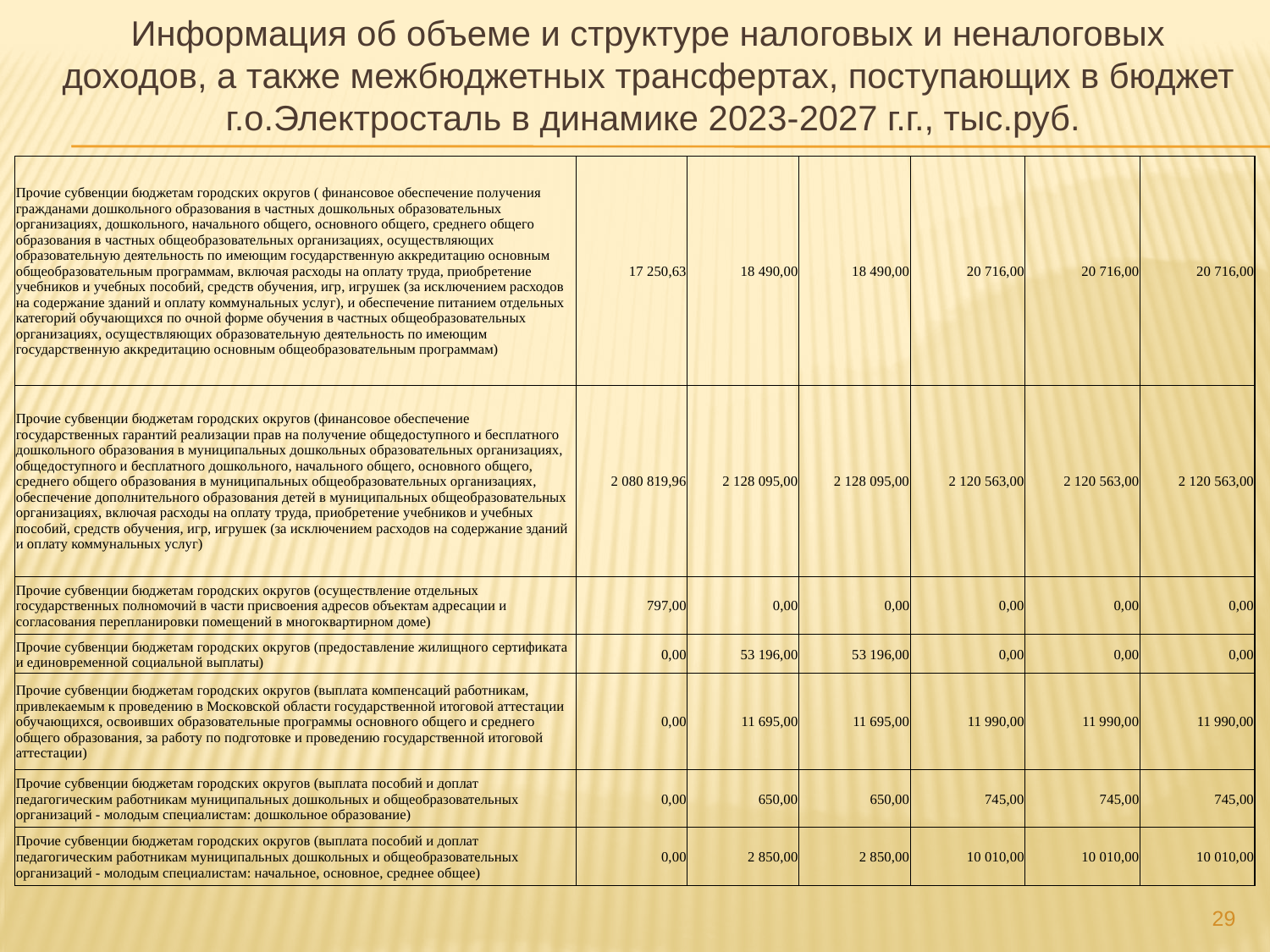

# Информация об объеме и структуре налоговых и неналоговых доходов, а также межбюджетных трансфертах, поступающих в бюджет  г.о.Электросталь в динамике 2023-2027 г.г., тыс.руб.
| Прочие субвенции бюджетам городских округов ( финансовое обеспечение получения гражданами дошкольного образования в частных дошкольных образовательных организациях, дошкольного, начального общего, основного общего, среднего общего образования в частных общеобразовательных организациях, осуществляющих образовательную деятельность по имеющим государственную аккредитацию основным общеобразовательным программам, включая расходы на оплату труда, приобретение учебников и учебных пособий, средств обучения, игр, игрушек (за исключением расходов на содержание зданий и оплату коммунальных услуг), и обеспечение питанием отдельных категорий обучающихся по очной форме обучения в частных общеобразовательных организациях, осуществляющих образовательную деятельность по имеющим государственную аккредитацию основным общеобразовательным программам) | 17 250,63 | 18 490,00 | 18 490,00 | 20 716,00 | 20 716,00 | 20 716,00 |
| --- | --- | --- | --- | --- | --- | --- |
| Прочие субвенции бюджетам городских округов (финансовое обеспечение государственных гарантий реализации прав на получение общедоступного и бесплатного дошкольного образования в муниципальных дошкольных образовательных организациях, общедоступного и бесплатного дошкольного, начального общего, основного общего, среднего общего образования в муниципальных общеобразовательных организациях, обеспечение дополнительного образования детей в муниципальных общеобразовательных организациях, включая расходы на оплату труда, приобретение учебников и учебных пособий, средств обучения, игр, игрушек (за исключением расходов на содержание зданий и оплату коммунальных услуг) | 2 080 819,96 | 2 128 095,00 | 2 128 095,00 | 2 120 563,00 | 2 120 563,00 | 2 120 563,00 |
| Прочие субвенции бюджетам городских округов (осуществление отдельных государственных полномочий в части присвоения адресов объектам адресации и согласования перепланировки помещений в многоквартирном доме) | 797,00 | 0,00 | 0,00 | 0,00 | 0,00 | 0,00 |
| Прочие субвенции бюджетам городских округов (предоставление жилищного сертификата и единовременной социальной выплаты) | 0,00 | 53 196,00 | 53 196,00 | 0,00 | 0,00 | 0,00 |
| Прочие субвенции бюджетам городских округов (выплата компенсаций работникам, привлекаемым к проведению в Московской области государственной итоговой аттестации обучающихся, освоивших образовательные программы основного общего и среднего общего образования, за работу по подготовке и проведению государственной итоговой аттестации) | 0,00 | 11 695,00 | 11 695,00 | 11 990,00 | 11 990,00 | 11 990,00 |
| Прочие субвенции бюджетам городских округов (выплата пособий и доплат педагогическим работникам муниципальных дошкольных и общеобразовательных организаций - молодым специалистам: дошкольное образование) | 0,00 | 650,00 | 650,00 | 745,00 | 745,00 | 745,00 |
| Прочие субвенции бюджетам городских округов (выплата пособий и доплат педагогическим работникам муниципальных дошкольных и общеобразовательных организаций - молодым специалистам: начальное, основное, среднее общее) | 0,00 | 2 850,00 | 2 850,00 | 10 010,00 | 10 010,00 | 10 010,00 |
29